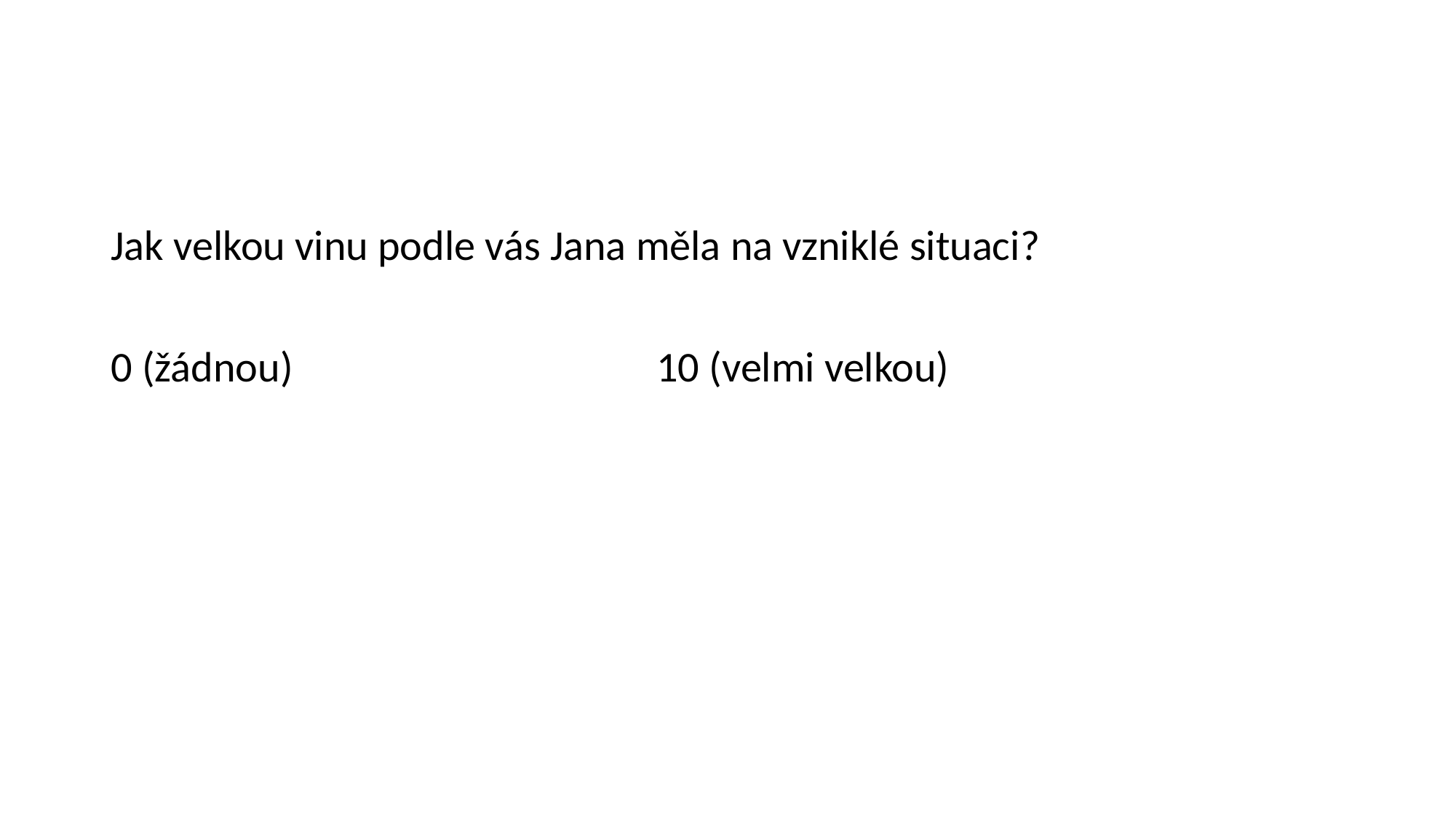

#
Jak velkou vinu podle vás Jana měla na vzniklé situaci?

0 (žádnou)				10 (velmi velkou)